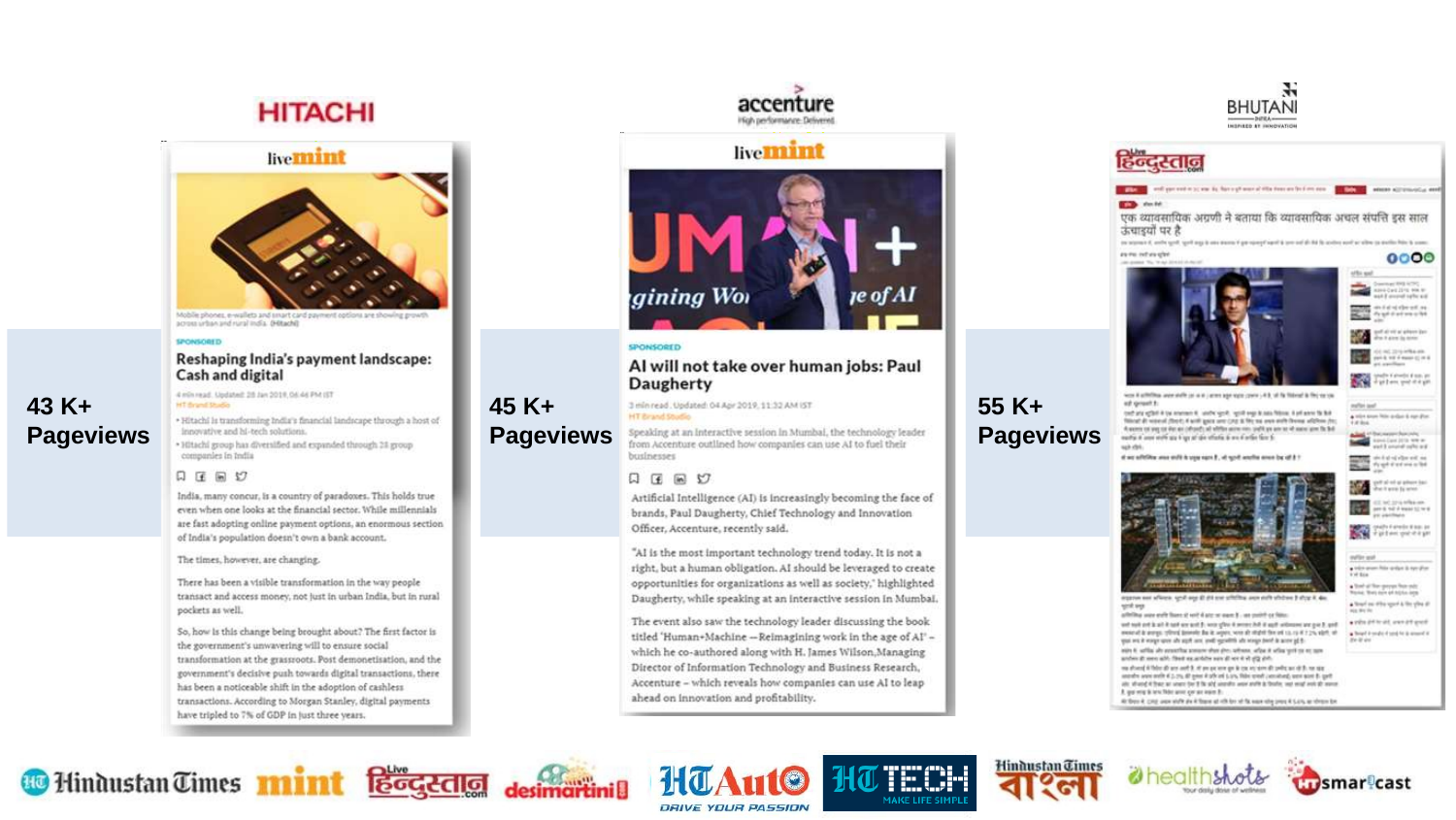

43 K+
Pageviews
45 K+
Pageviews
55 K+
Pageviews